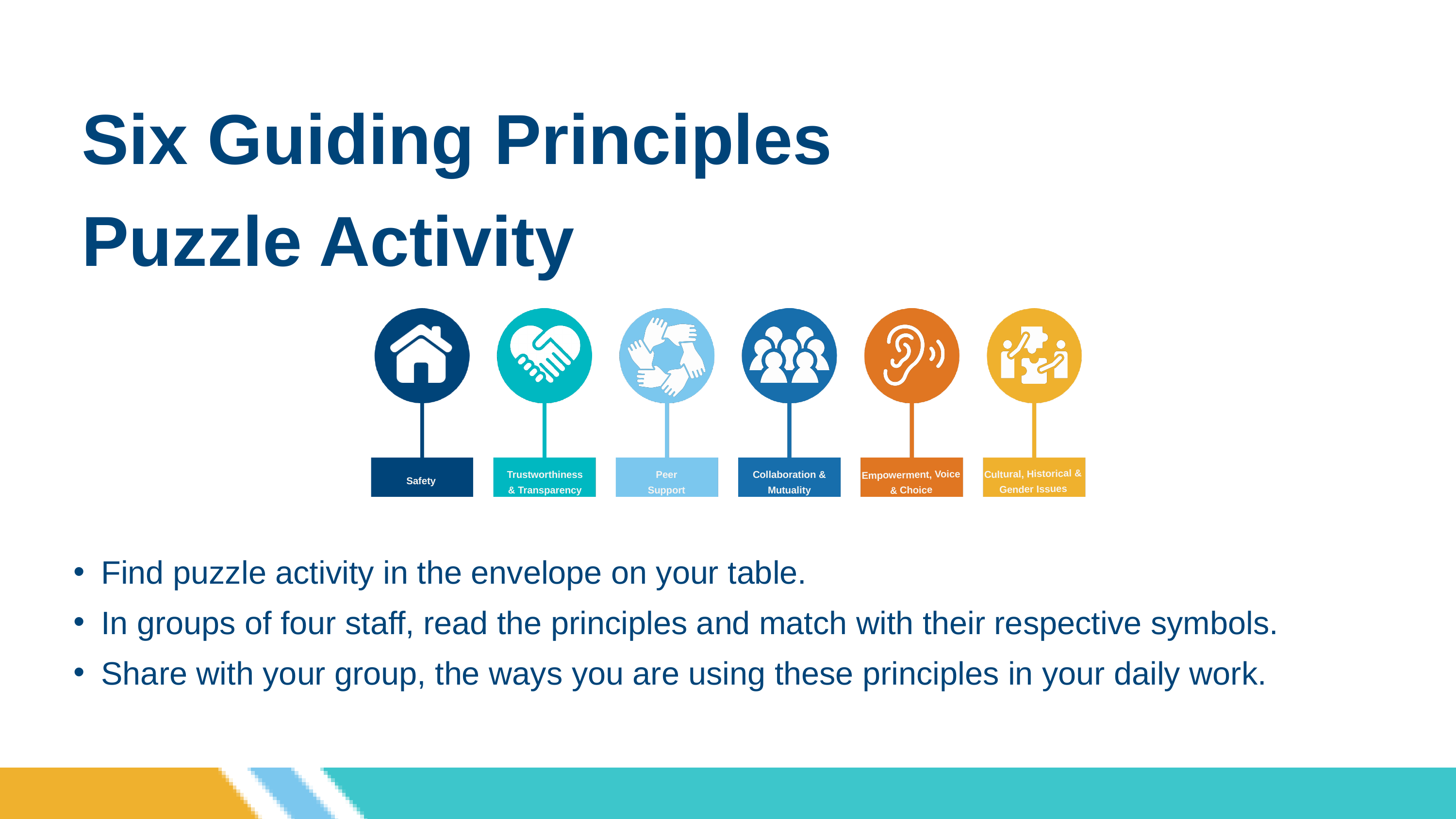

Six Guiding Principles
Puzzle Activity

Cultural, Historical & Gender Issues
Empowerment, Voice & Choice
Trustworthiness
& Transparency
Peer
Support
Collaboration &
Mutuality
Safety
Find puzzle activity in the envelope on your table.
In groups of four staff, read the principles and match with their respective symbols.
Share with your group, the ways you are using these principles in your daily work.